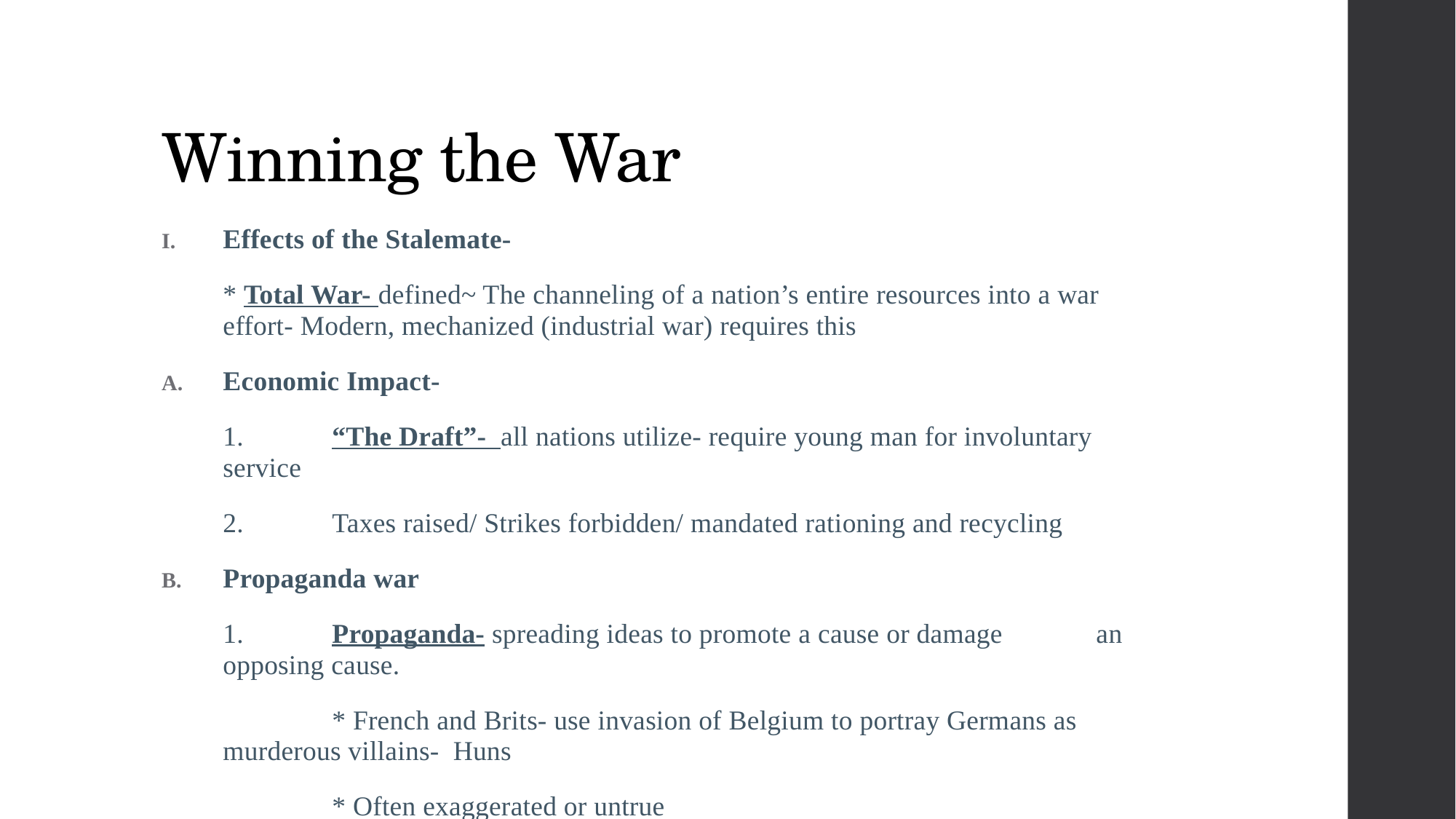

# Winning the War
Effects of the Stalemate-
	* Total War- defined~ The channeling of a nation’s entire resources into a war effort- Modern, mechanized (industrial war) requires this
Economic Impact-
	1.	“The Draft”-  all nations utilize- require young man for involuntary service
	2.	Taxes raised/ Strikes forbidden/ mandated rationing and recycling
Propaganda war
	1.	Propaganda- spreading ideas to promote a cause or damage 	an opposing cause.
		* French and Brits- use invasion of Belgium to portray Germans as murderous villains-  Huns
		* Often exaggerated or untrue